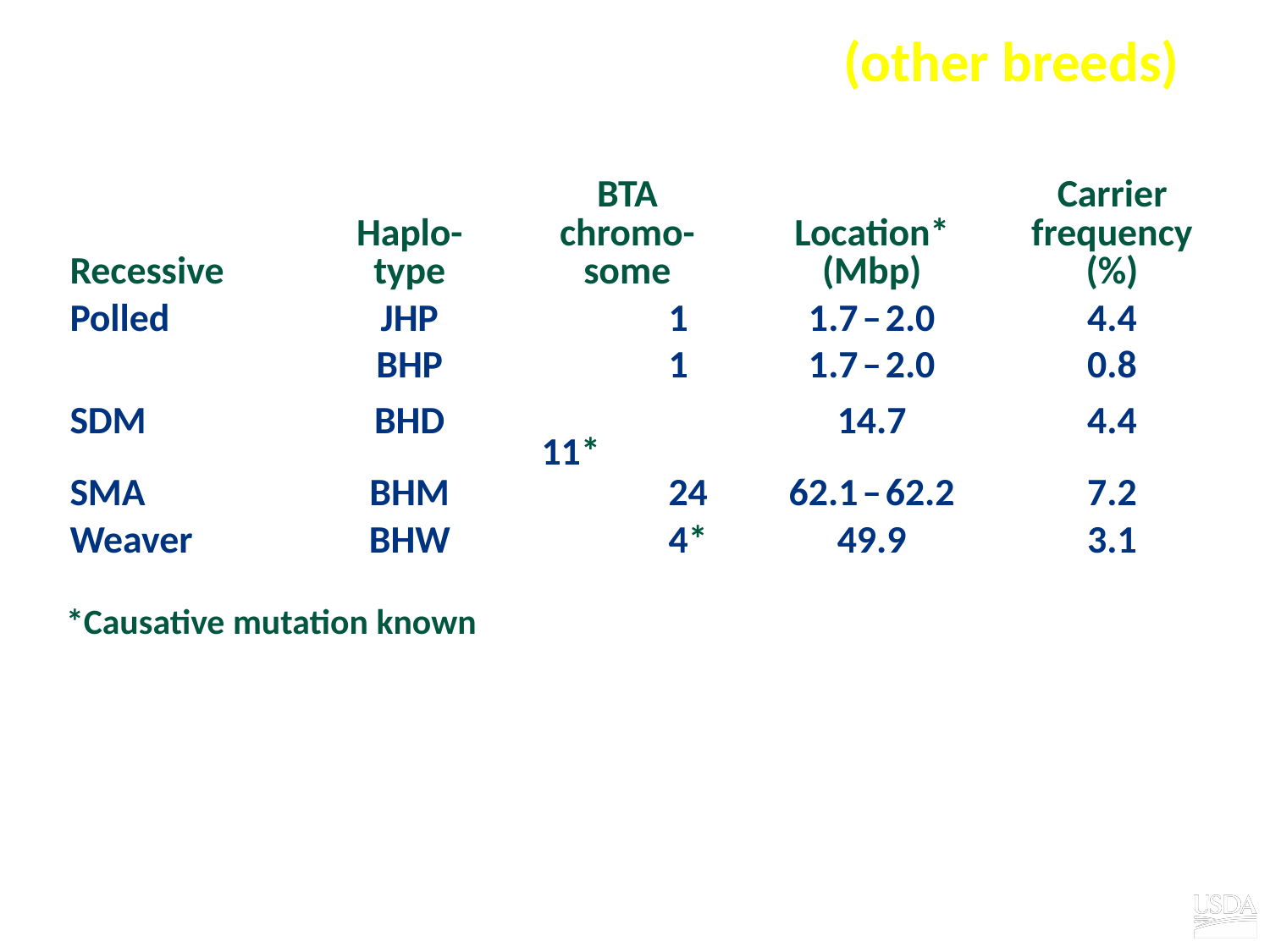

# Haplotypes for known recessives (other breeds)
| Recessive | Haplo- type | BTA chromo- some | Location\* (Mbp) | Carrier frequency (%) |
| --- | --- | --- | --- | --- |
| Polled | JHP | 1 | 1.7 – 2.0 | 4.4 |
|  | BHP | 1 | 1.7 – 2.0 | 0.8 |
| SDM | BHD | 11\* | 14.7 | 4.4 |
| SMA | BHM | 24 | 62.1 – 62.2 | 7.2 |
| Weaver | BHW | 4\* | 49.9 | 3.1 |
*Causative mutation known